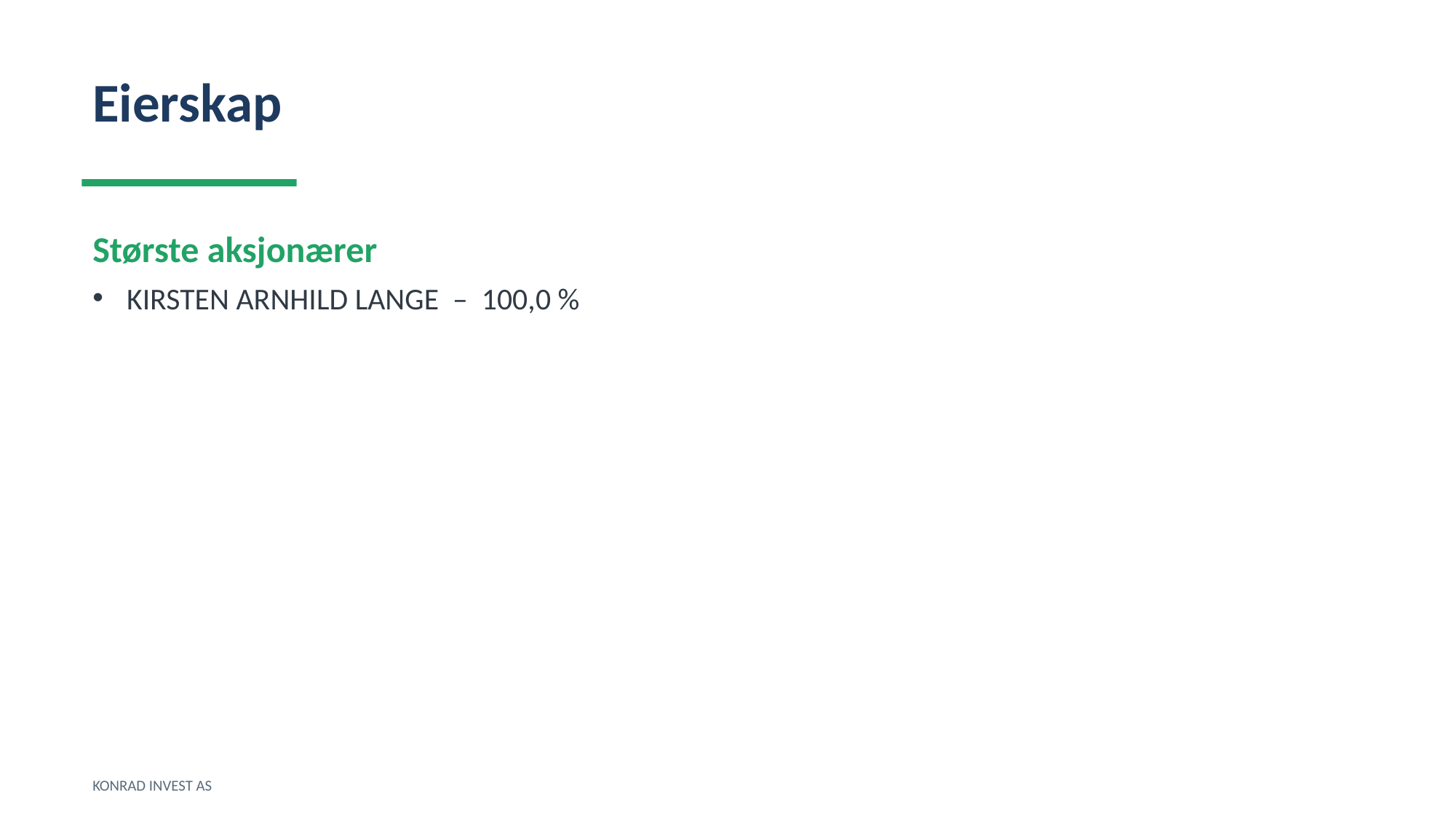

Eierskap

Største aksjonærer
KIRSTEN ARNHILD LANGE  –  100,0 %
KONRAD INVEST AS